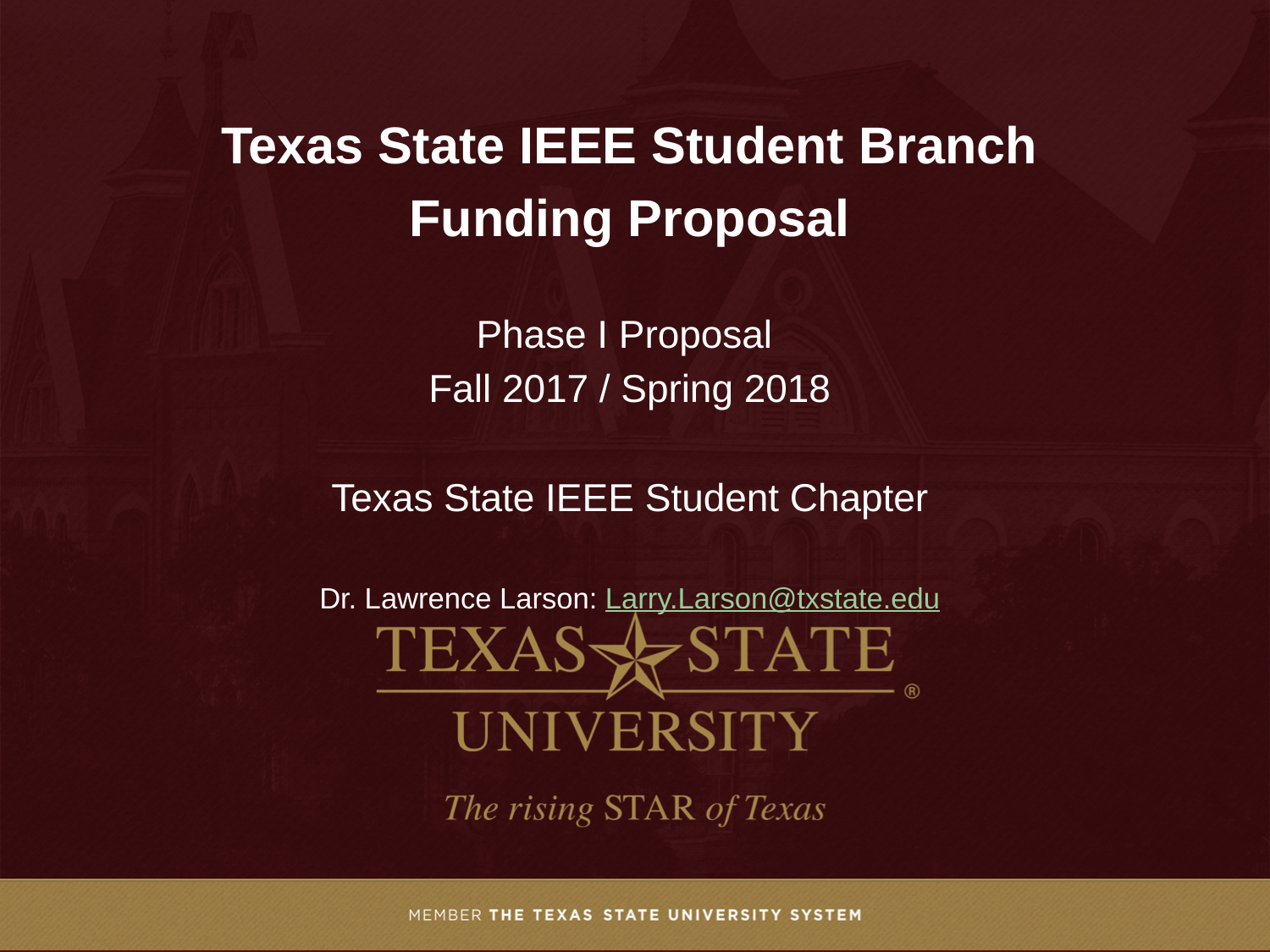

Texas State IEEE Student Branch
Funding Proposal

Phase I Proposal
Fall 2017 / Spring 2018

Texas State IEEE Student Chapter

Dr. Lawrence Larson: Larry.Larson@txstate.edu